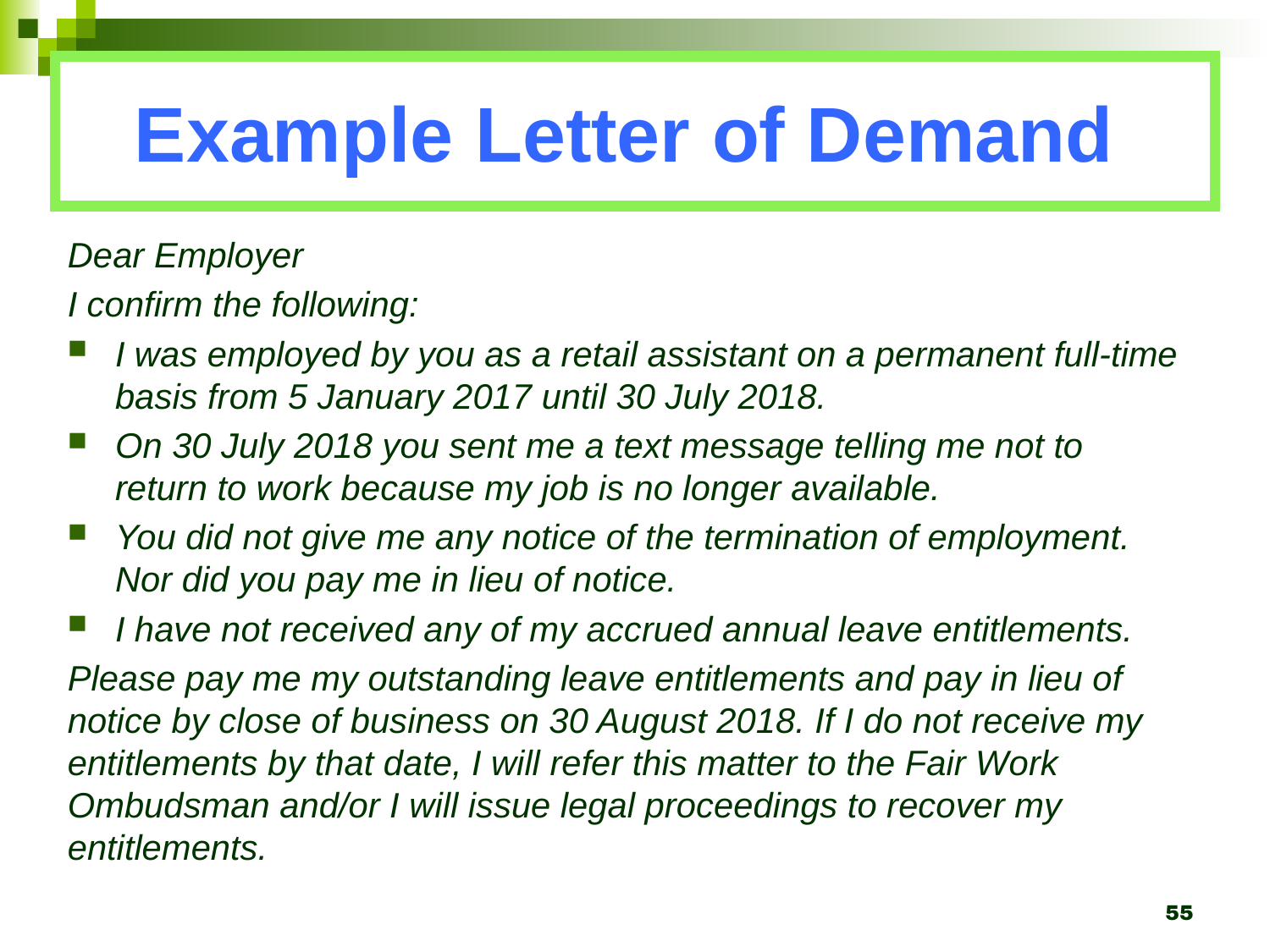

# Example Letter of Demand
Dear Employer
I confirm the following:
I was employed by you as a retail assistant on a permanent full-time basis from 5 January 2017 until 30 July 2018.
On 30 July 2018 you sent me a text message telling me not to return to work because my job is no longer available.
You did not give me any notice of the termination of employment. Nor did you pay me in lieu of notice.
I have not received any of my accrued annual leave entitlements.
Please pay me my outstanding leave entitlements and pay in lieu of notice by close of business on 30 August 2018. If I do not receive my entitlements by that date, I will refer this matter to the Fair Work Ombudsman and/or I will issue legal proceedings to recover my entitlements.

55